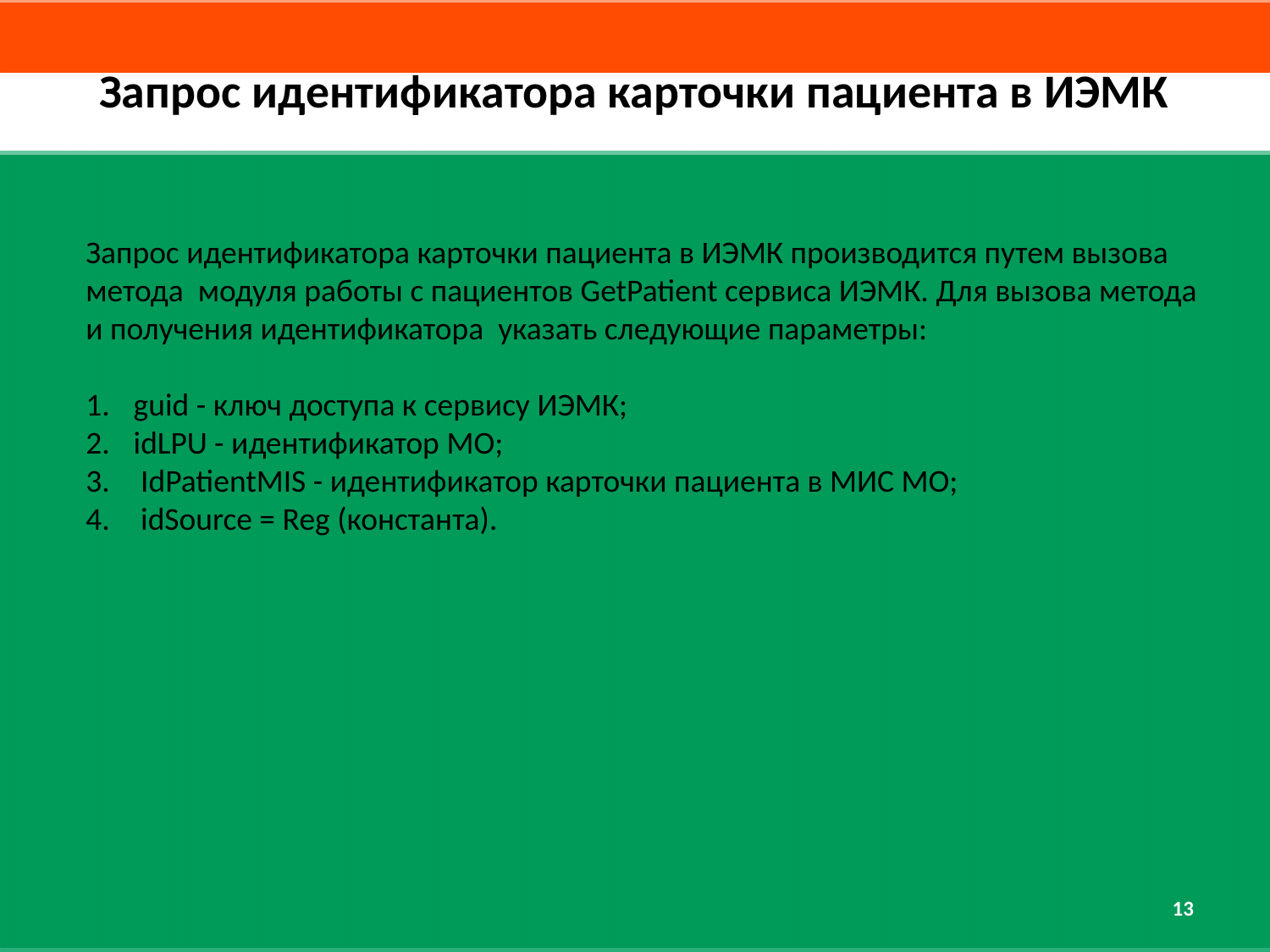

# Запрос идентификатора карточки пациента в ИЭМК

Запрос идентификатора карточки пациента в ИЭМК производится путем вызова метода  модуля работы с пациентов GetPatient сервиса ИЭМК. Для вызова метода и получения идентификатора  указать следующие параметры:

guid - ключ доступа к сервису ИЭМК;
idLPU - идентификатор МО;
 IdPatientMIS - идентификатор карточки пациента в МИС МО;
 idSource = Reg (константа).
13